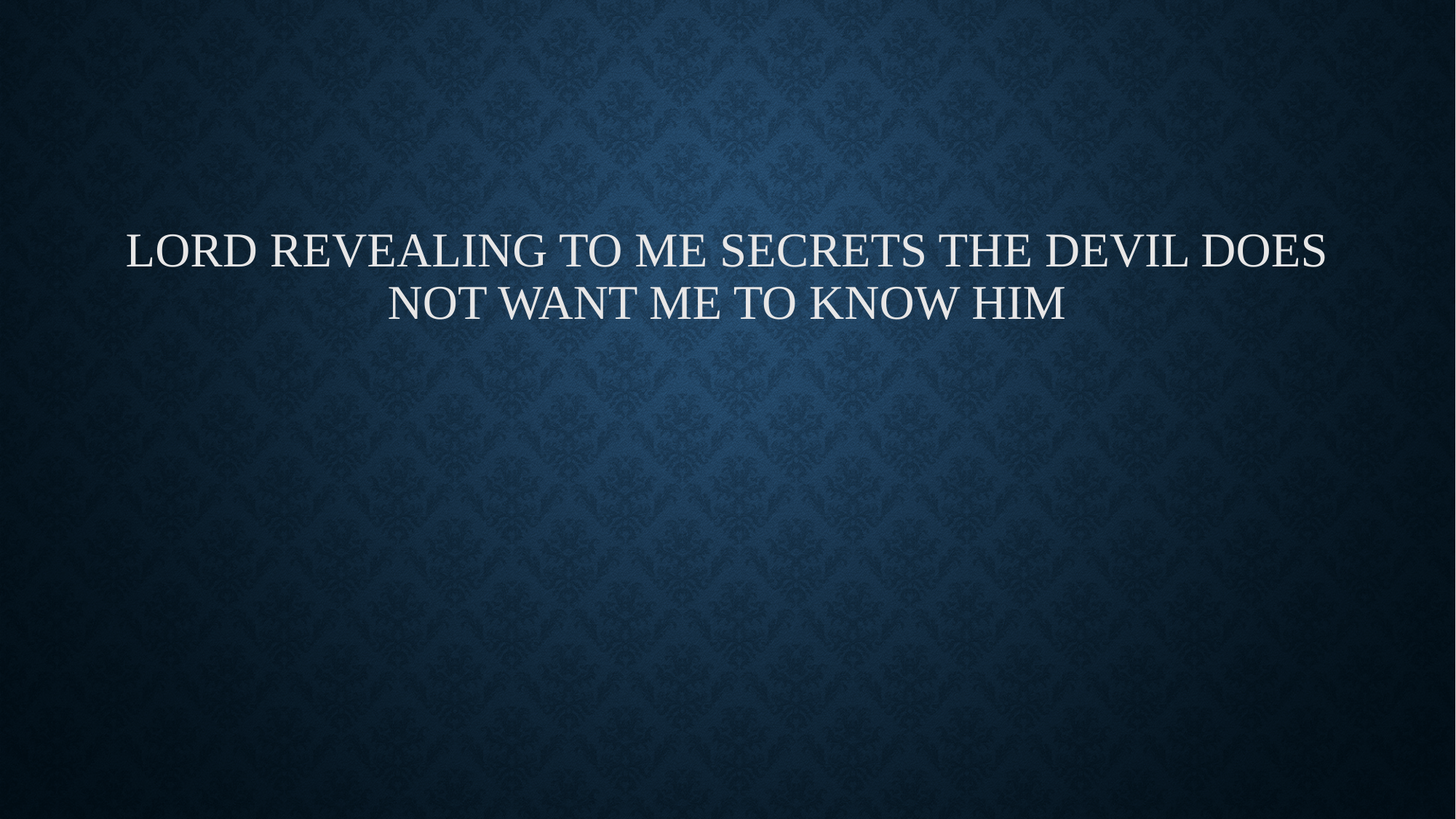

# Lord revealing to me secrets the devil does not want me to know him